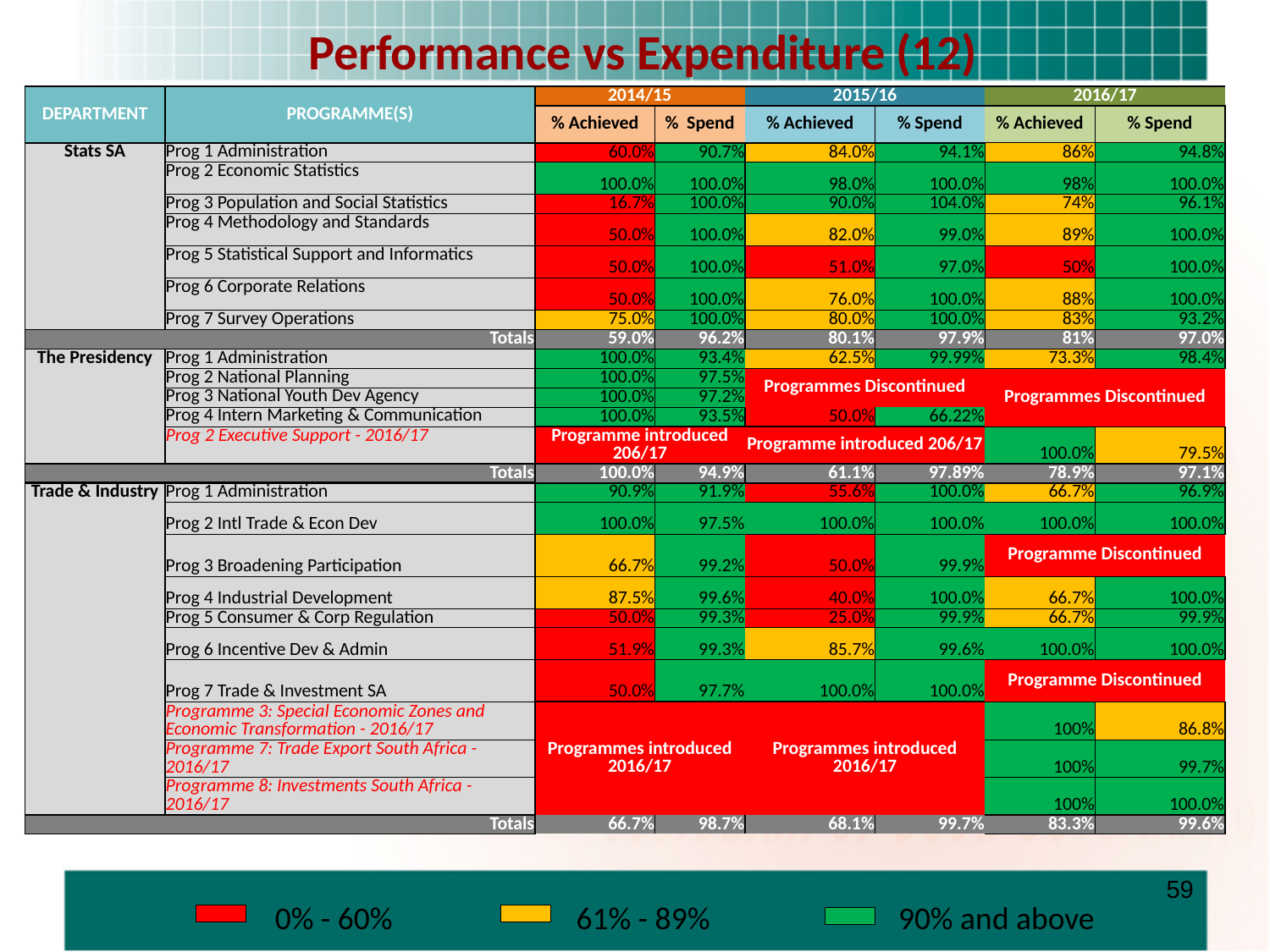

Performance vs Expenditure (12)
| DEPARTMENT | PROGRAMME(S) | 2014/15 |  | 2015/16 |  | 2016/17 |  |
| --- | --- | --- | --- | --- | --- | --- | --- |
|  |  | % Achieved | % Spend | % Achieved | % Spend | % Achieved | % Spend |
| Stats SA | Prog 1 Administration | 60.0% | 90.7% | 84.0% | 94.1% | 86% | 94.8% |
|  | Prog 2 Economic Statistics | 100.0% | 100.0% | 98.0% | 100.0% | 98% | 100.0% |
|  | Prog 3 Population and Social Statistics | 16.7% | 100.0% | 90.0% | 104.0% | 74% | 96.1% |
|  | Prog 4 Methodology and Standards | 50.0% | 100.0% | 82.0% | 99.0% | 89% | 100.0% |
|  | Prog 5 Statistical Support and Informatics | 50.0% | 100.0% | 51.0% | 97.0% | 50% | 100.0% |
|  | Prog 6 Corporate Relations | 50.0% | 100.0% | 76.0% | 100.0% | 88% | 100.0% |
|  | Prog 7 Survey Operations | 75.0% | 100.0% | 80.0% | 100.0% | 83% | 93.2% |
| Totals |  | 59.0% | 96.2% | 80.1% | 97.9% | 81% | 97.0% |
| The Presidency | Prog 1 Administration | 100.0% | 93.4% | 62.5% | 99.99% | 73.3% | 98.4% |
|  | Prog 2 National Planning | 100.0% | 97.5% | Programmes Discontinued |  | Programmes Discontinued |  |
|  | Prog 3 National Youth Dev Agency | 100.0% | 97.2% |  |  |  |  |
|  | Prog 4 Intern Marketing & Communication | 100.0% | 93.5% | 50.0% | 66.22% |  |  |
|  | Prog 2 Executive Support - 2016/17 | Programme introduced 206/17 |  | Programme introduced 206/17 |  | 100.0% | 79.5% |
| Totals |  | 100.0% | 94.9% | 61.1% | 97.89% | 78.9% | 97.1% |
| Trade & Industry | Prog 1 Administration | 90.9% | 91.9% | 55.6% | 100.0% | 66.7% | 96.9% |
|  | Prog 2 Intl Trade & Econ Dev | 100.0% | 97.5% | 100.0% | 100.0% | 100.0% | 100.0% |
|  | Prog 3 Broadening Participation | 66.7% | 99.2% | 50.0% | 99.9% | Programme Discontinued |  |
|  | Prog 4 Industrial Development | 87.5% | 99.6% | 40.0% | 100.0% | 66.7% | 100.0% |
|  | Prog 5 Consumer & Corp Regulation | 50.0% | 99.3% | 25.0% | 99.9% | 66.7% | 99.9% |
|  | Prog 6 Incentive Dev & Admin | 51.9% | 99.3% | 85.7% | 99.6% | 100.0% | 100.0% |
|  | Prog 7 Trade & Investment SA | 50.0% | 97.7% | 100.0% | 100.0% | Programme Discontinued |  |
|  | Programme 3: Special Economic Zones and Economic Transformation - 2016/17 | Programmes introduced 2016/17 |  | Programmes introduced 2016/17 |  | 100% | 86.8% |
|  | Programme 7: Trade Export South Africa - 2016/17 |  |  |  |  | 100% | 99.7% |
|  | Programme 8: Investments South Africa - 2016/17 |  |  |  |  | 100% | 100.0% |
| Totals |  | 66.7% | 98.7% | 68.1% | 99.7% | 83.3% | 99.6% |
59

|  | 0% - 60% |  | 61% - 89% |  | 90% and above |
| --- | --- | --- | --- | --- | --- |